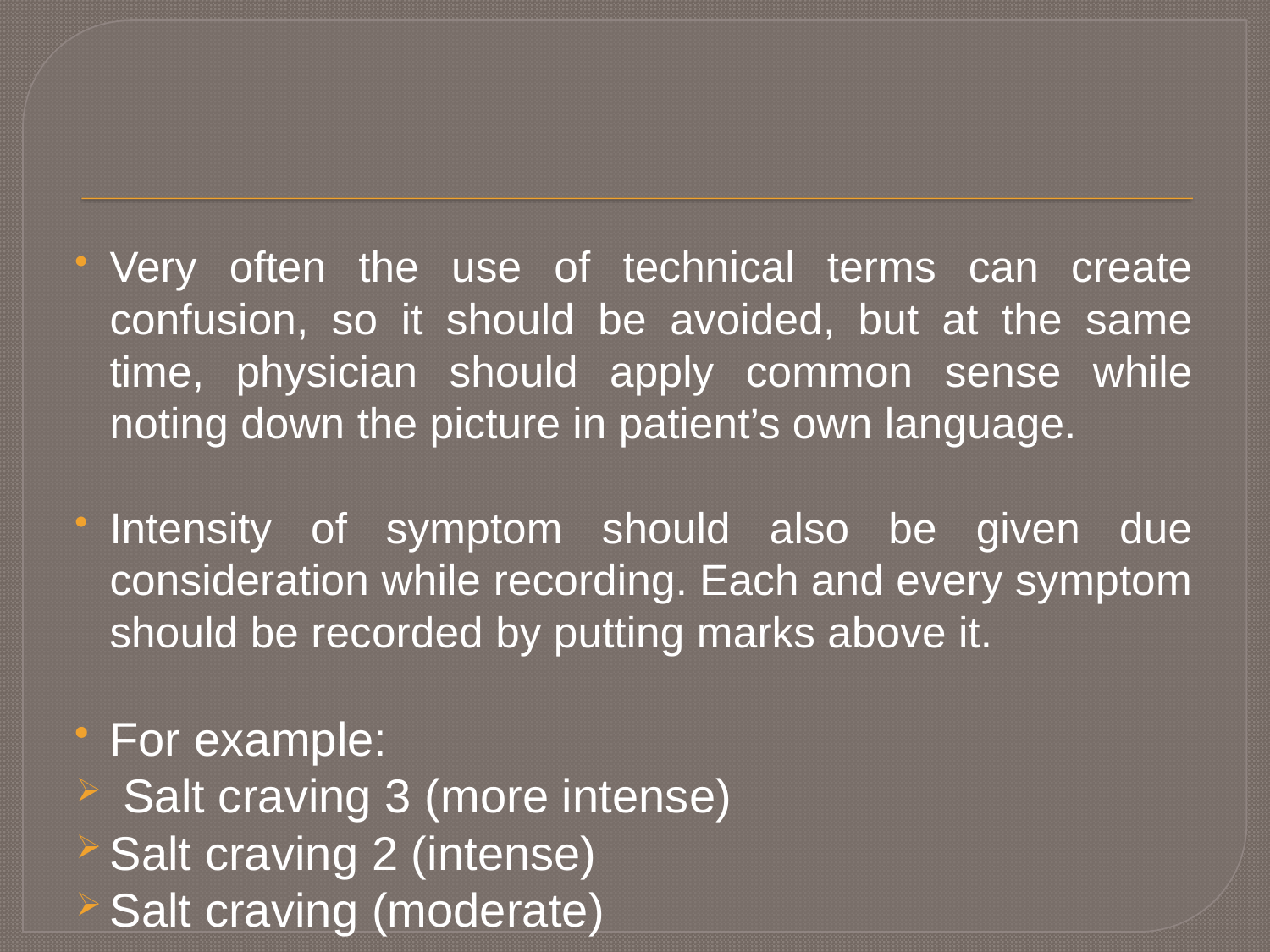

Very often the use of technical terms can create confusion, so it should be avoided, but at the same time, physician should apply common sense while noting down the picture in patient’s own language.

Intensity of symptom should also be given due consideration while recording. Each and every symptom should be recorded by putting marks above it.

For example:
 Salt craving 3 (more intense)
Salt craving 2 (intense)
Salt craving (moderate)